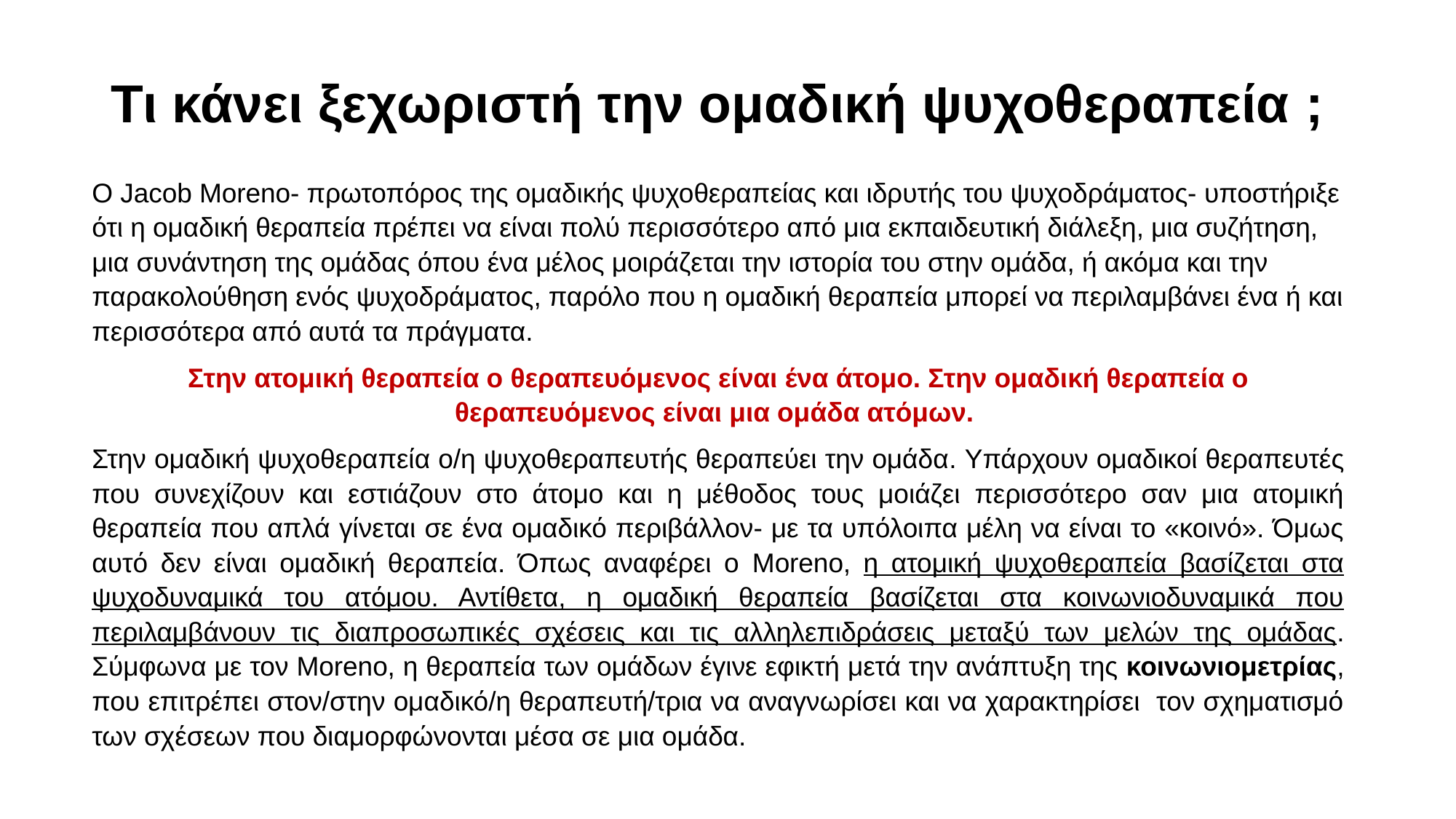

# Τι κάνει ξεχωριστή την ομαδική ψυχοθεραπεία ;
O Jacob Moreno- πρωτοπόρος της ομαδικής ψυχοθεραπείας και ιδρυτής του ψυχοδράματος- υποστήριξε ότι η ομαδική θεραπεία πρέπει να είναι πολύ περισσότερο από μια εκπαιδευτική διάλεξη, μια συζήτηση, μια συνάντηση της ομάδας όπου ένα μέλος μοιράζεται την ιστορία του στην ομάδα, ή ακόμα και την παρακολούθηση ενός ψυχοδράματος, παρόλο που η ομαδική θεραπεία μπορεί να περιλαμβάνει ένα ή και περισσότερα από αυτά τα πράγματα.
Στην ατομική θεραπεία ο θεραπευόμενος είναι ένα άτομο. Στην ομαδική θεραπεία ο θεραπευόμενος είναι μια ομάδα ατόμων.
Στην ομαδική ψυχοθεραπεία ο/η ψυχοθεραπευτής θεραπεύει την ομάδα. Υπάρχουν ομαδικοί θεραπευτές που συνεχίζουν και εστιάζουν στο άτομο και η μέθοδος τους μοιάζει περισσότερο σαν μια ατομική θεραπεία που απλά γίνεται σε ένα ομαδικό περιβάλλον- με τα υπόλοιπα μέλη να είναι το «κοινό». Όμως αυτό δεν είναι ομαδική θεραπεία. Όπως αναφέρει ο Moreno, η ατομική ψυχοθεραπεία βασίζεται στα ψυχοδυναμικά του ατόμου. Αντίθετα, η ομαδική θεραπεία βασίζεται στα κοινωνιοδυναμικά που περιλαμβάνουν τις διαπροσωπικές σχέσεις και τις αλληλεπιδράσεις μεταξύ των μελών της ομάδας. Σύμφωνα με τον Moreno, η θεραπεία των ομάδων έγινε εφικτή μετά την ανάπτυξη της κοινωνιομετρίας, που επιτρέπει στον/στην ομαδικό/η θεραπευτή/τρια να αναγνωρίσει και να χαρακτηρίσει  τον σχηματισμό των σχέσεων που διαμορφώνονται μέσα σε μια ομάδα.